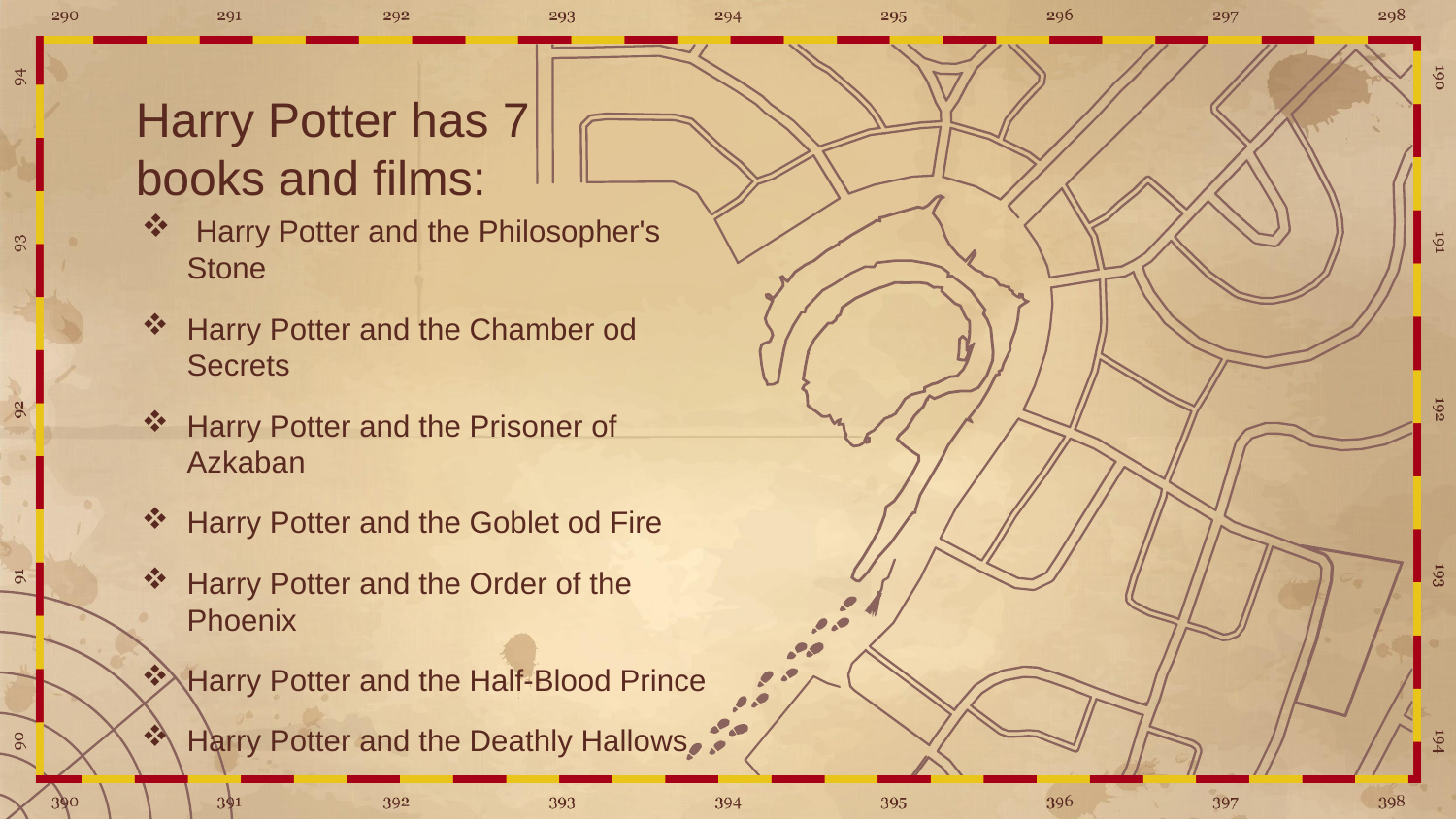

# Harry Potter has 7 books and films:
 Harry Potter and the Philosopher's Stone
Harry Potter and the Chamber od Secrets
Harry Potter and the Prisoner of Azkaban
Harry Potter and the Goblet od Fire
Harry Potter and the Order of the Phoenix
Harry Potter and the Half-Blood Prince
Harry Potter and the Deathly Hallows